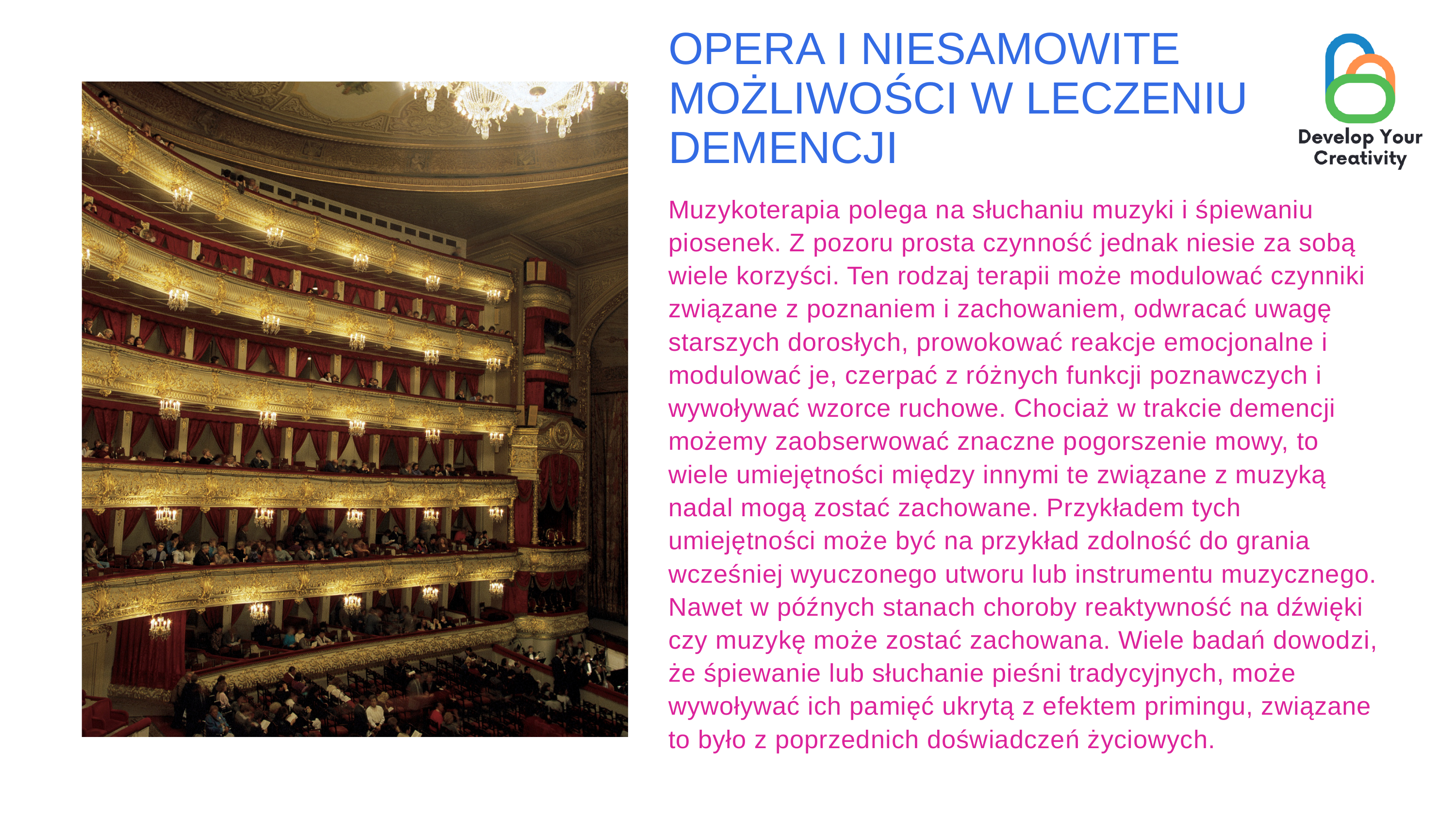

OPERA I NIESAMOWITE MOŻLIWOŚCI W LECZENIU DEMENCJI

Muzykoterapia polega na słuchaniu muzyki i śpiewaniu piosenek. Z pozoru prosta czynność jednak niesie za sobą wiele korzyści. Ten rodzaj terapii może modulować czynniki związane z poznaniem i zachowaniem, odwracać uwagę starszych dorosłych, prowokować reakcje emocjonalne i modulować je, czerpać z różnych funkcji poznawczych i wywoływać wzorce ruchowe. Chociaż w trakcie demencji możemy zaobserwować znaczne pogorszenie mowy, to wiele umiejętności między innymi te związane z muzyką nadal mogą zostać zachowane. Przykładem tych umiejętności może być na przykład zdolność do grania wcześniej wyuczonego utworu lub instrumentu muzycznego. Nawet w późnych stanach choroby reaktywność na dźwięki czy muzykę może zostać zachowana. Wiele badań dowodzi, że śpiewanie lub słuchanie pieśni tradycyjnych, może wywoływać ich pamięć ukrytą z efektem primingu, związane to było z poprzednich doświadczeń życiowych.